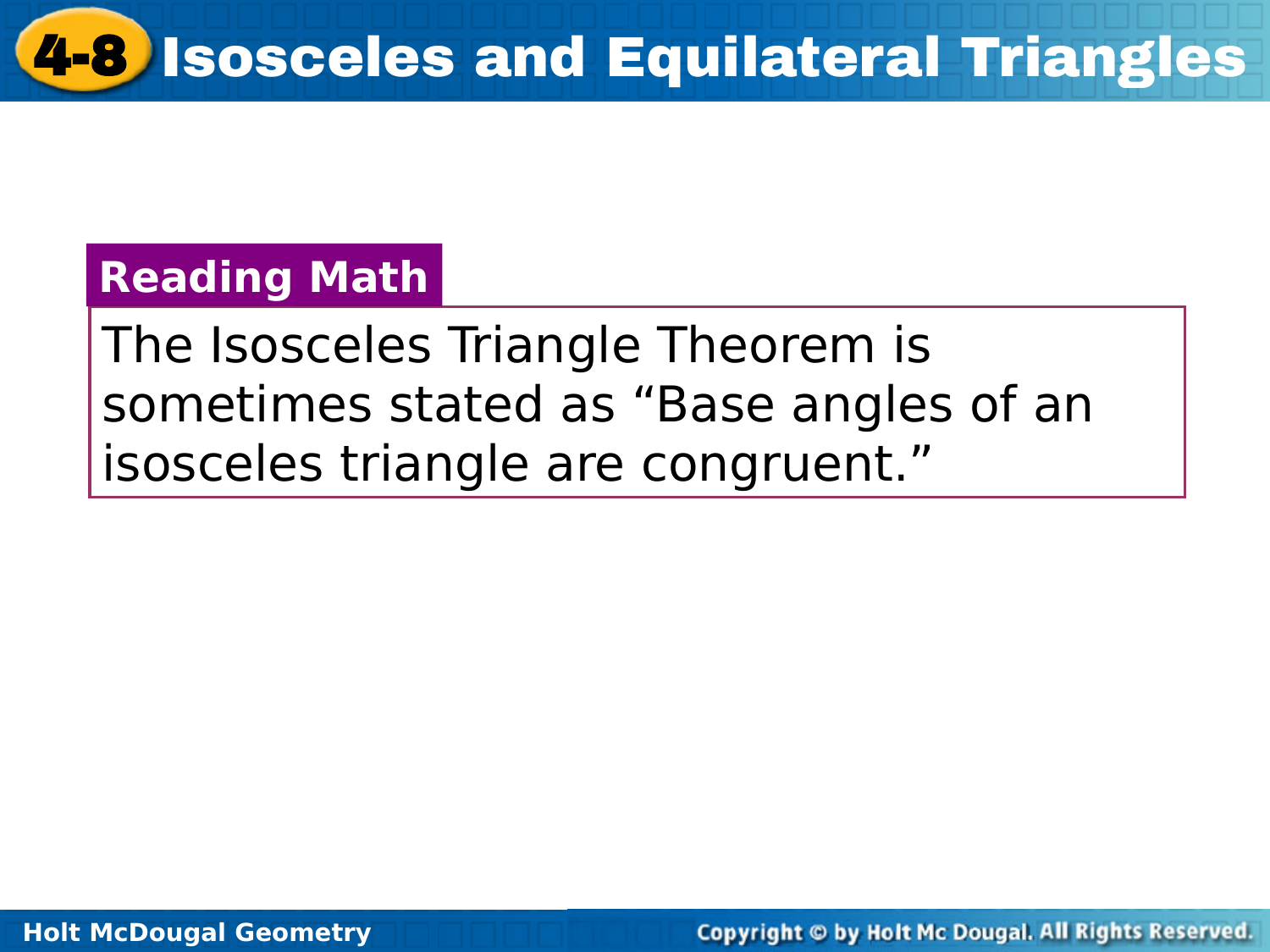

Reading Math
The Isosceles Triangle Theorem is sometimes stated as “Base angles of an isosceles triangle are congruent.”